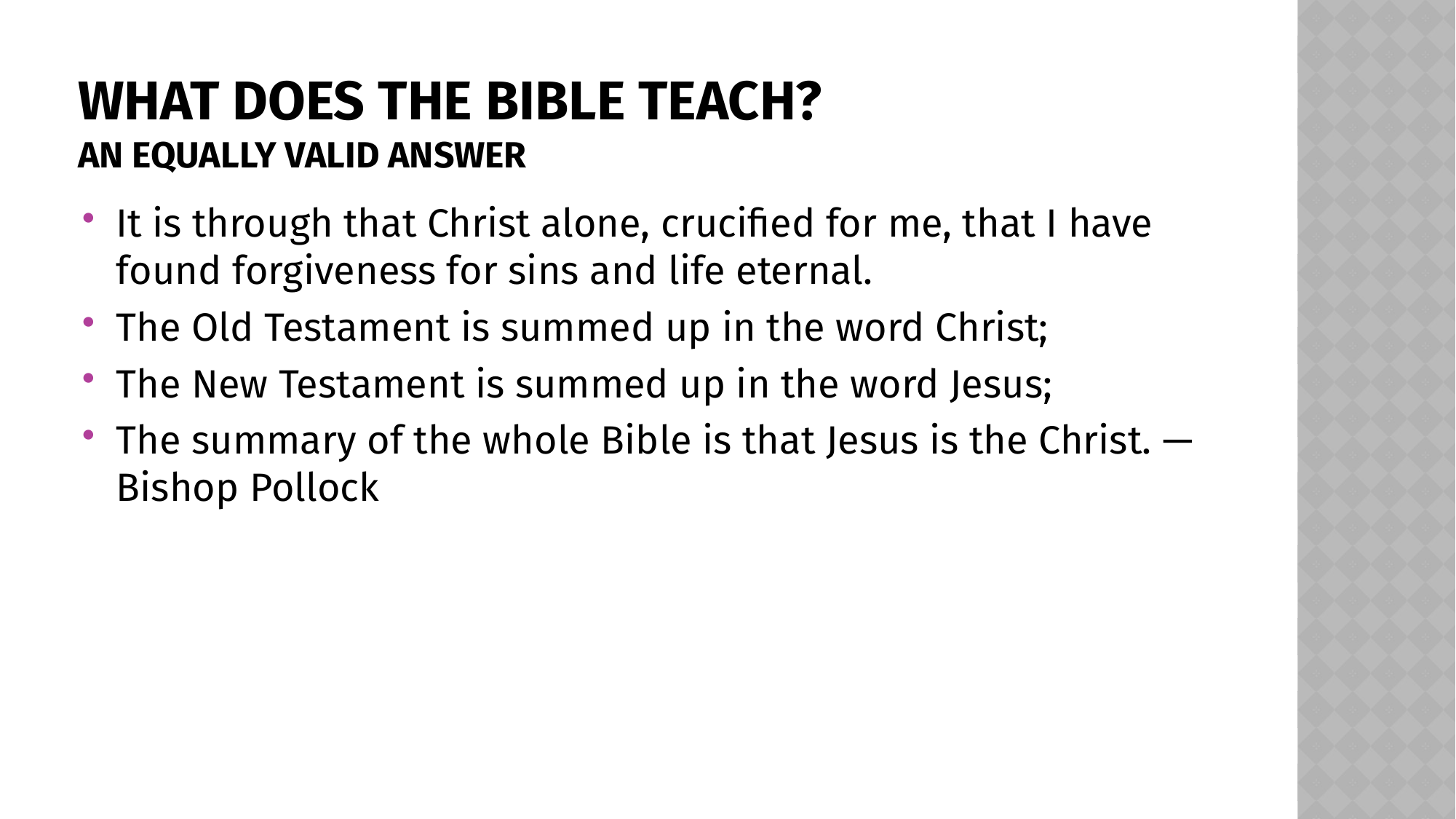

# What does the Bible teach? An equally valid answer
It is through that Christ alone, crucified for me, that I have found forgiveness for sins and life eternal.
The Old Testament is summed up in the word Christ;
The New Testament is summed up in the word Jesus;
The summary of the whole Bible is that Jesus is the Christ. — Bishop Pollock